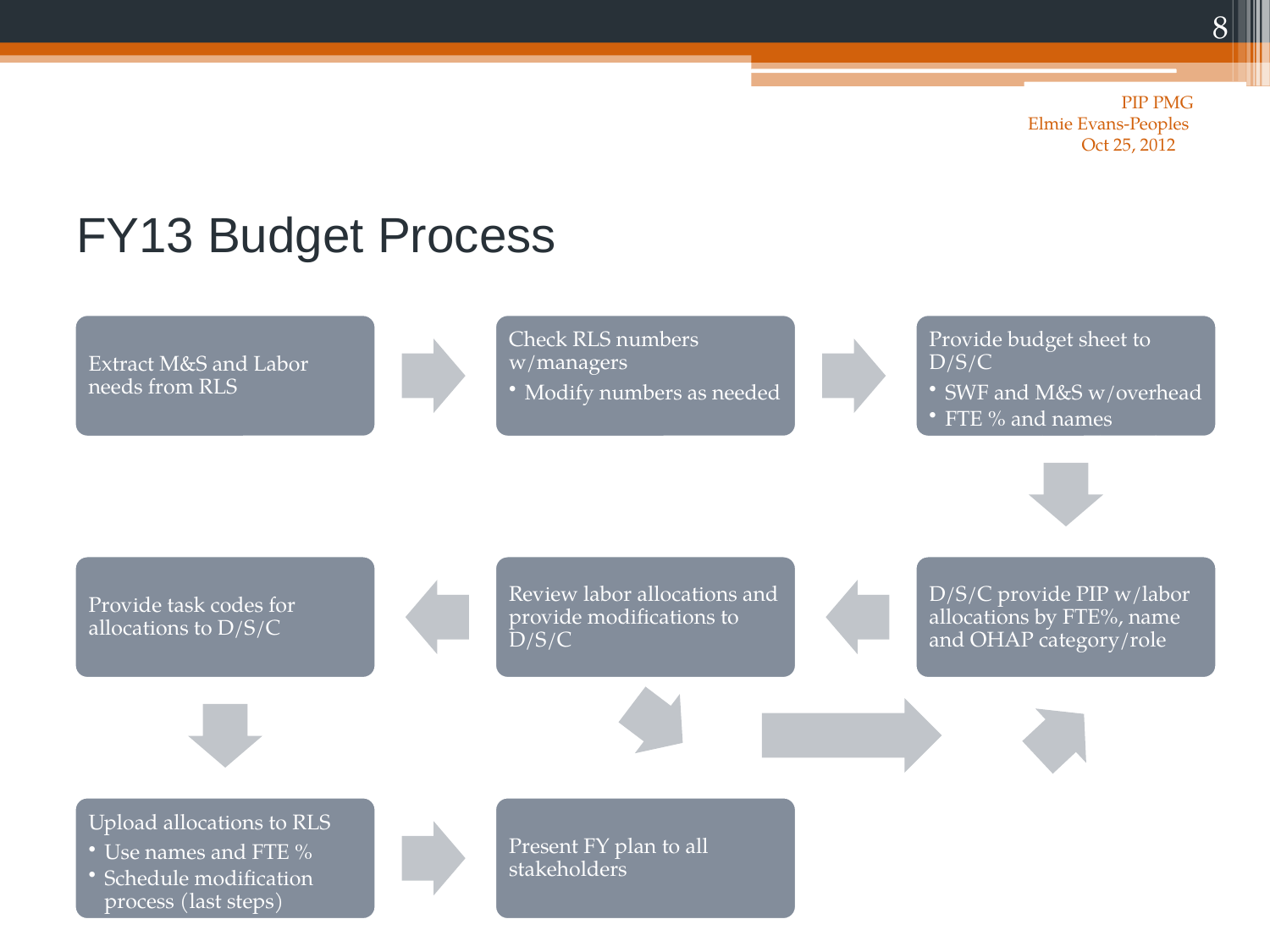

8
PIP PMG
Elmie Evans-Peoples
Oct 25, 2012
# FY13 Budget Process
Extract M&S and Labor needs from RLS

Check RLS numbers w/managers
Modify numbers as needed

Provide budget sheet to D/S/C
SWF and M&S w/overhead
FTE % and names
OHAP Role in place of name

D/S/C provide PIP w/labor allocations by FTE%, name and OHAP category/role

Review labor allocations and provide modifications to D/S/C

Provide task codes for allocations to D/S/C

Upload allocations to RLS
Use names and FTE %
Schedule modification process (last steps)

Present FY plan to all stakeholders